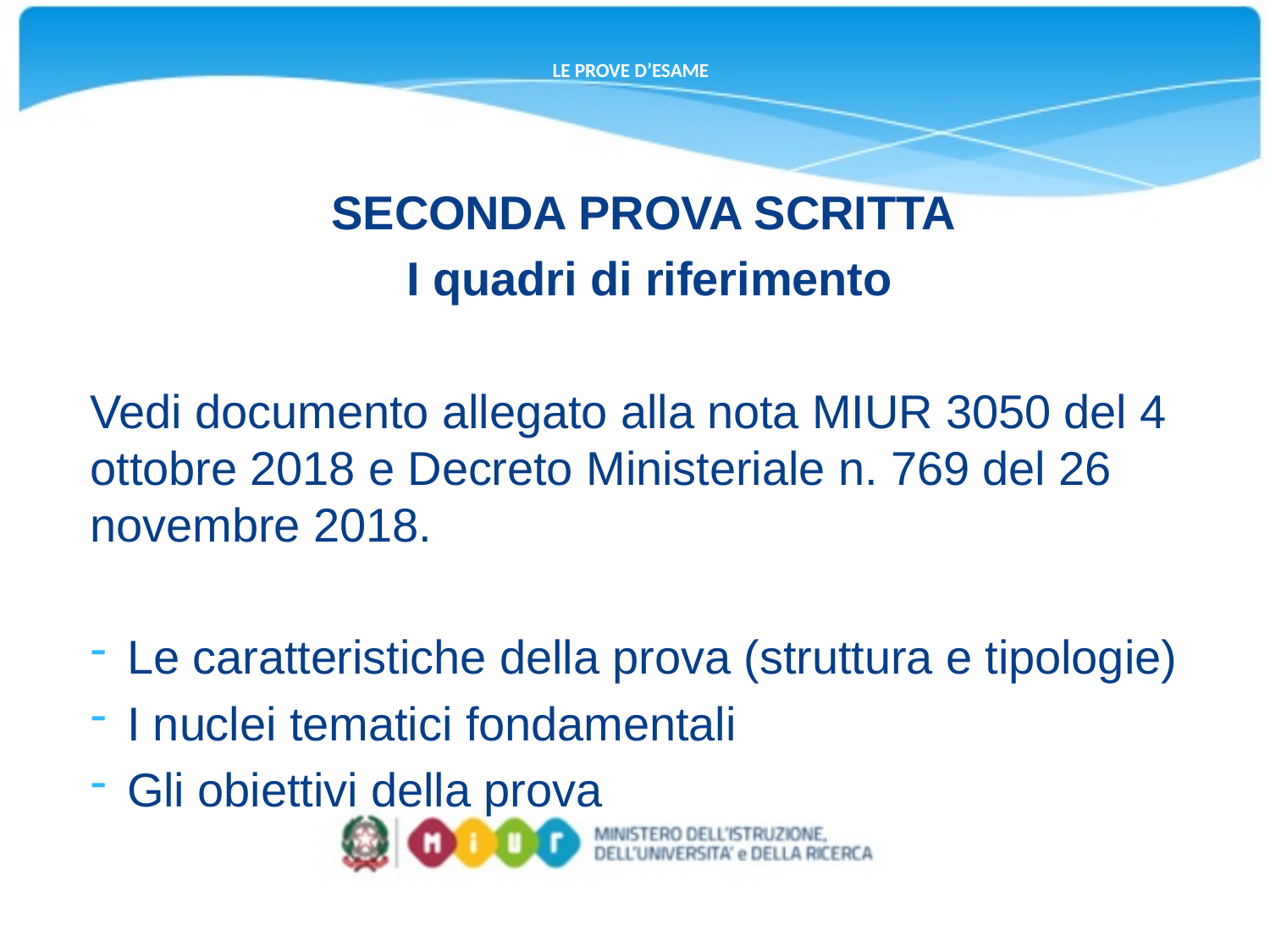

# LE PROVE D’ESAME
SECONDA PROVA SCRITTA
I quadri di riferimento

Vedi documento allegato alla nota MIUR 3050 del 4 ottobre 2018 e Decreto Ministeriale n. 769 del 26 novembre 2018.

Le caratteristiche della prova (struttura e tipologie)
I nuclei tematici fondamentali
Gli obiettivi della prova